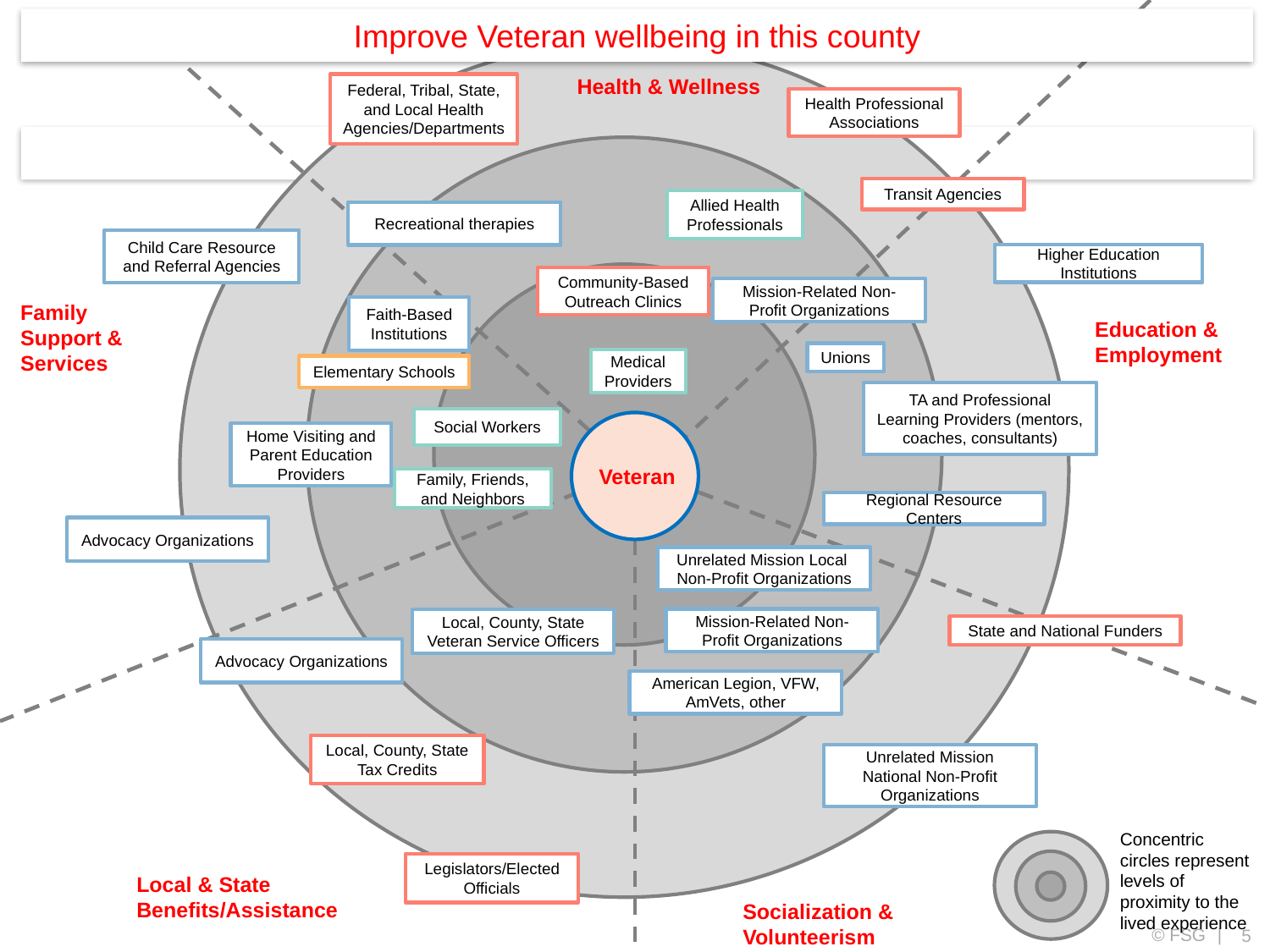

Improve Veteran wellbeing in this county

Health & Wellness
Federal, Tribal, State, and Local Health Agencies/Departments
Health Professional Associations

Transit Agencies
Allied Health Professionals
Recreational therapies
Child Care Resource and Referral Agencies
Higher Education Institutions

Community-Based Outreach Clinics
Mission-Related Non-Profit Organizations
Family Support & Services
Faith-Based Institutions
Education & Employment
Unions
Medical Providers
Elementary Schools
TA and Professional Learning Providers (mentors, coaches, consultants)
Social Workers

Home Visiting and Parent Education Providers
Veteran
Family, Friends, and Neighbors
Regional Resource Centers
Advocacy Organizations
Unrelated Mission Local  Non-Profit Organizations
Mission-Related Non-Profit Organizations
Local, County, State Veteran Service Officers
State and National Funders
Advocacy Organizations
American Legion, VFW, AmVets, other
Local, County, State Tax Credits
Unrelated Mission National Non-Profit Organizations
Concentric circles represent levels of proximity to the  lived experience

Legislators/Elected Officials
Local & State Benefits/Assistance
Socialization & Volunteerism